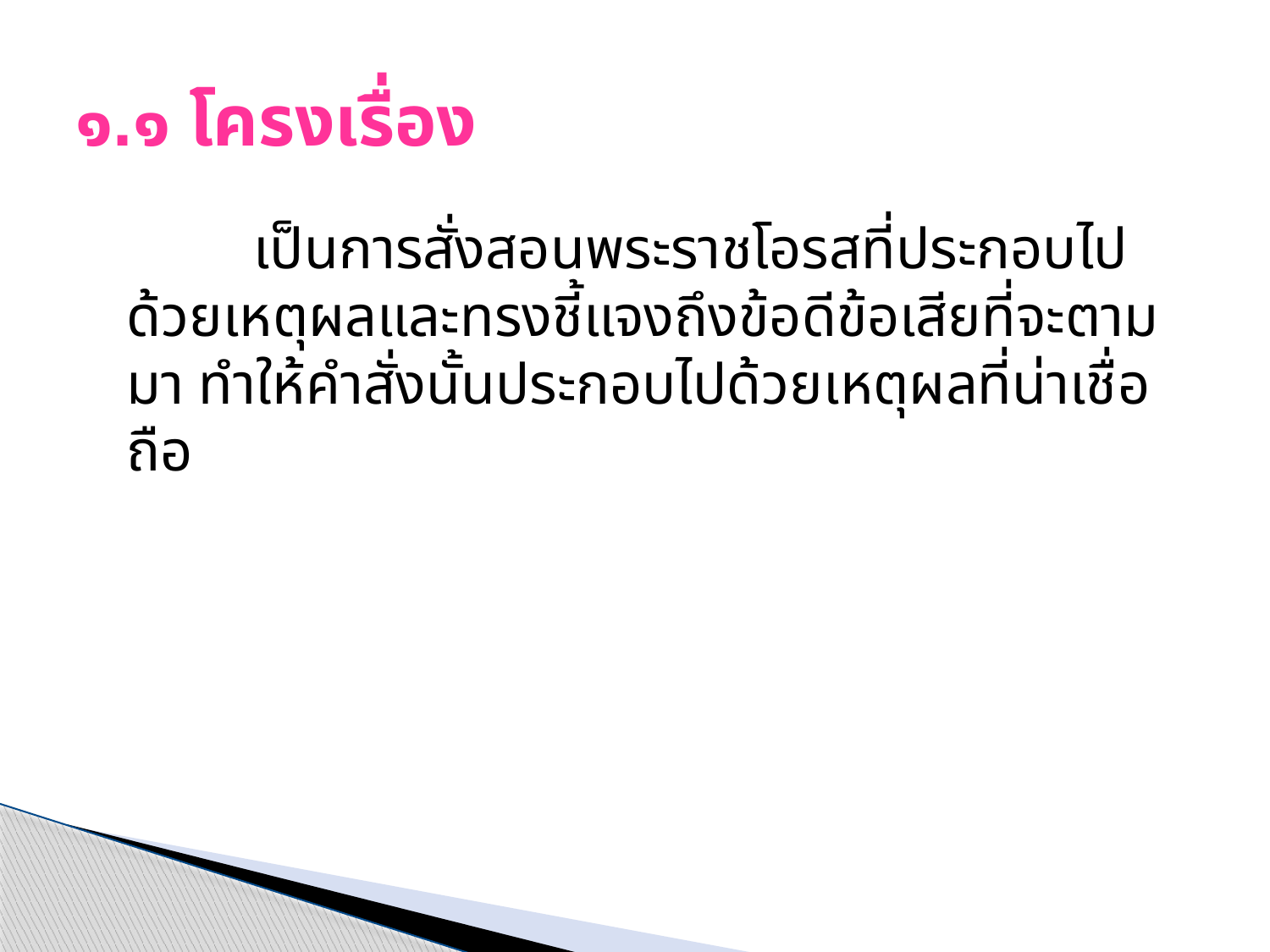

# ๑.๑ โครงเรื่อง
		เป็นการสั่งสอนพระราชโอรสที่ประกอบไปด้วยเหตุผลและทรงชี้แจงถึงข้อดีข้อเสียที่จะตามมา ทำให้คำสั่งนั้นประกอบไปด้วยเหตุผลที่น่าเชื่อถือ